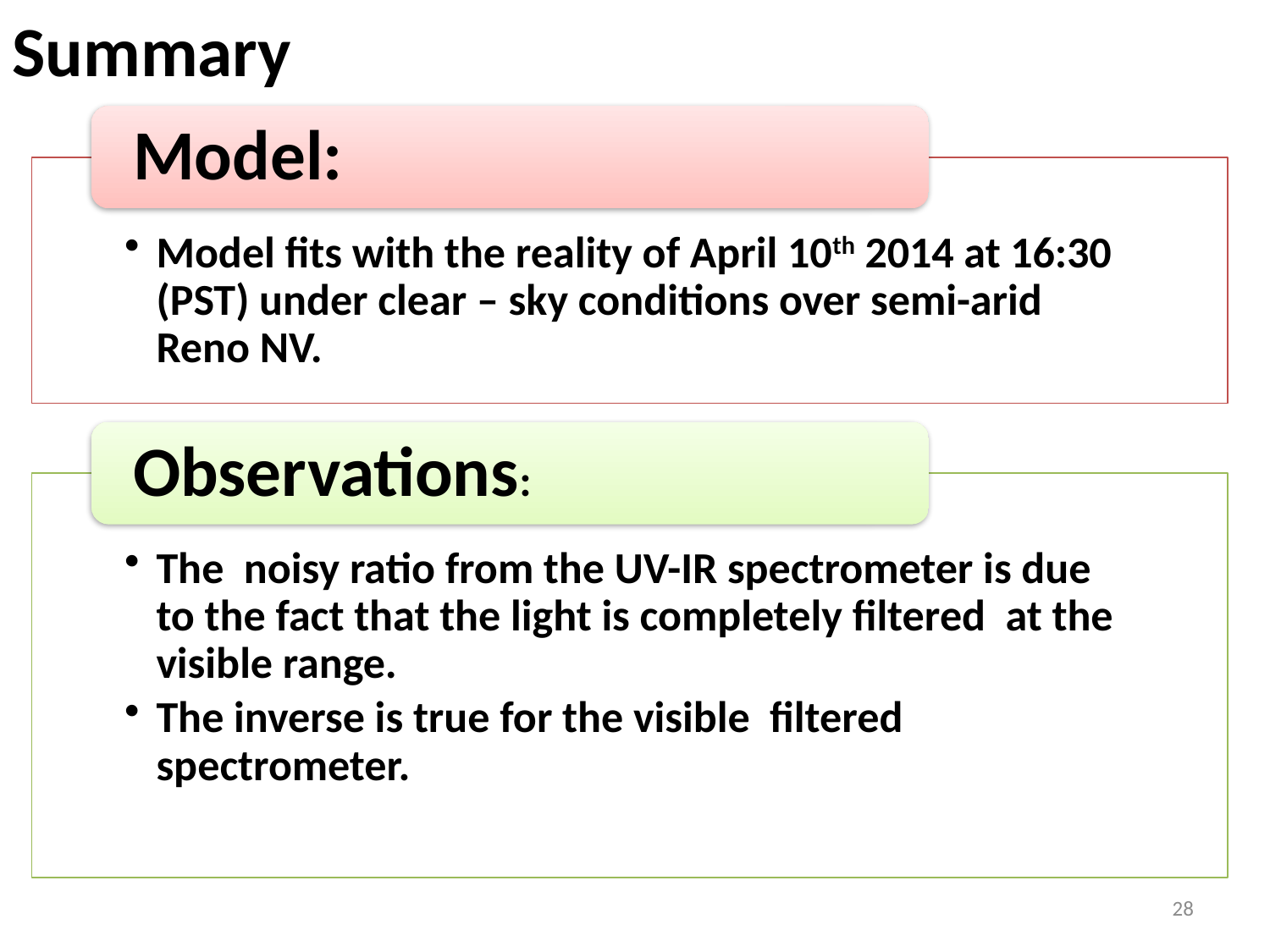

Summary
Model fits with the reality of April 10th 2014 at 16:30 (PST) under clear – sky conditions over semi-arid Reno NV.
Model:
The  noisy ratio from the UV-IR spectrometer is due to the fact that the light is completely filtered  at the visible range.
The inverse is true for the visible  filtered spectrometer.

Observations:
28